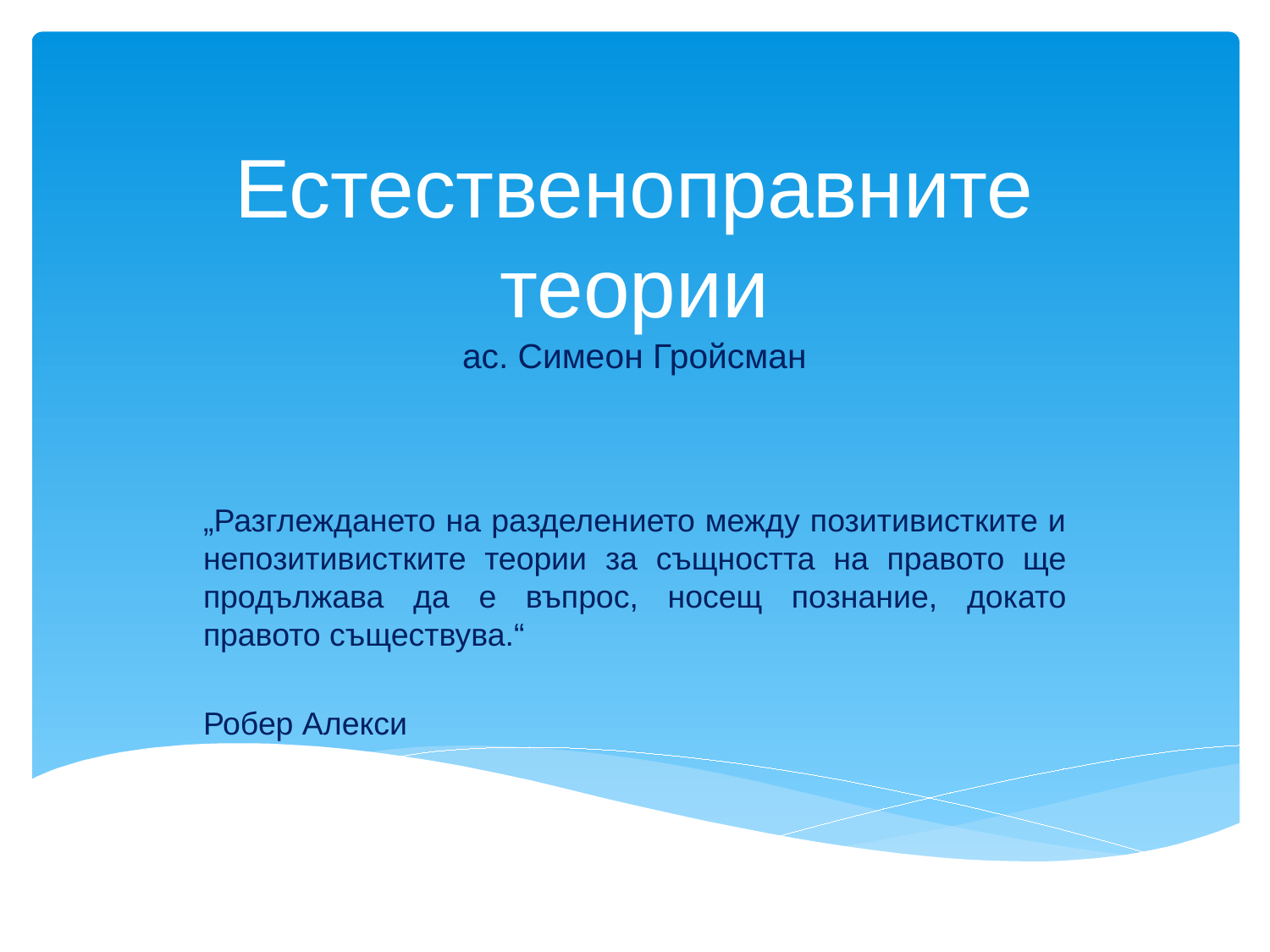

# Естественоправните теории ас. Симеон Гройсман
„Разглеждането на разделението между позитивистките и непозитивистките теории за същността на правото ще продължава да е въпрос, носещ познание, докато правото съществува.“

Робер Алекси